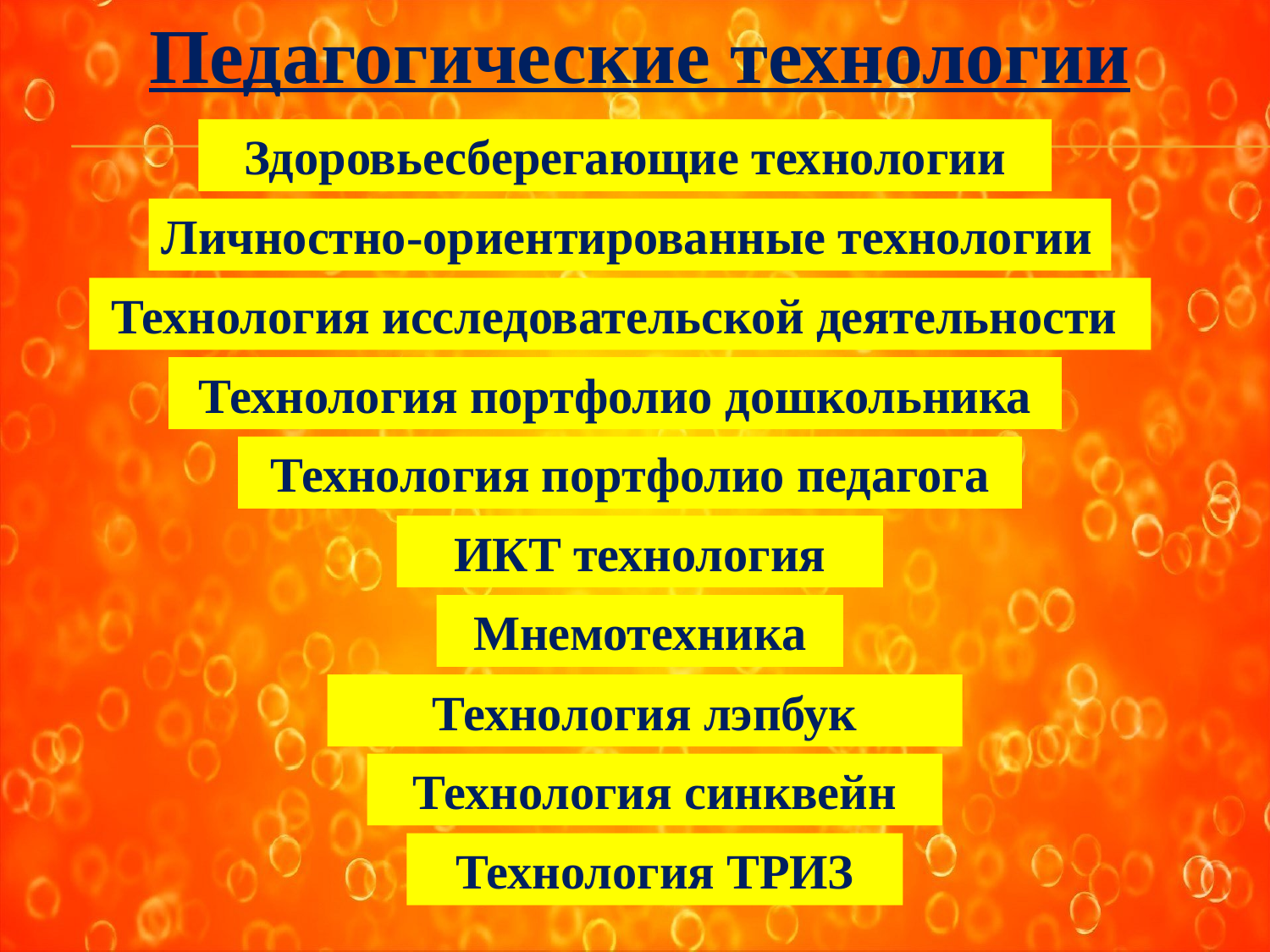

Педагогические технологии
Здоровьесберегающие технологии
Личностно-ориентированные технологии
Технология исследовательской деятельности
Технология портфолио дошкольника
Технология портфолио педагога
ИКТ технология
Мнемотехника
Технология лэпбук
Технология синквейн
Технология ТРИЗ